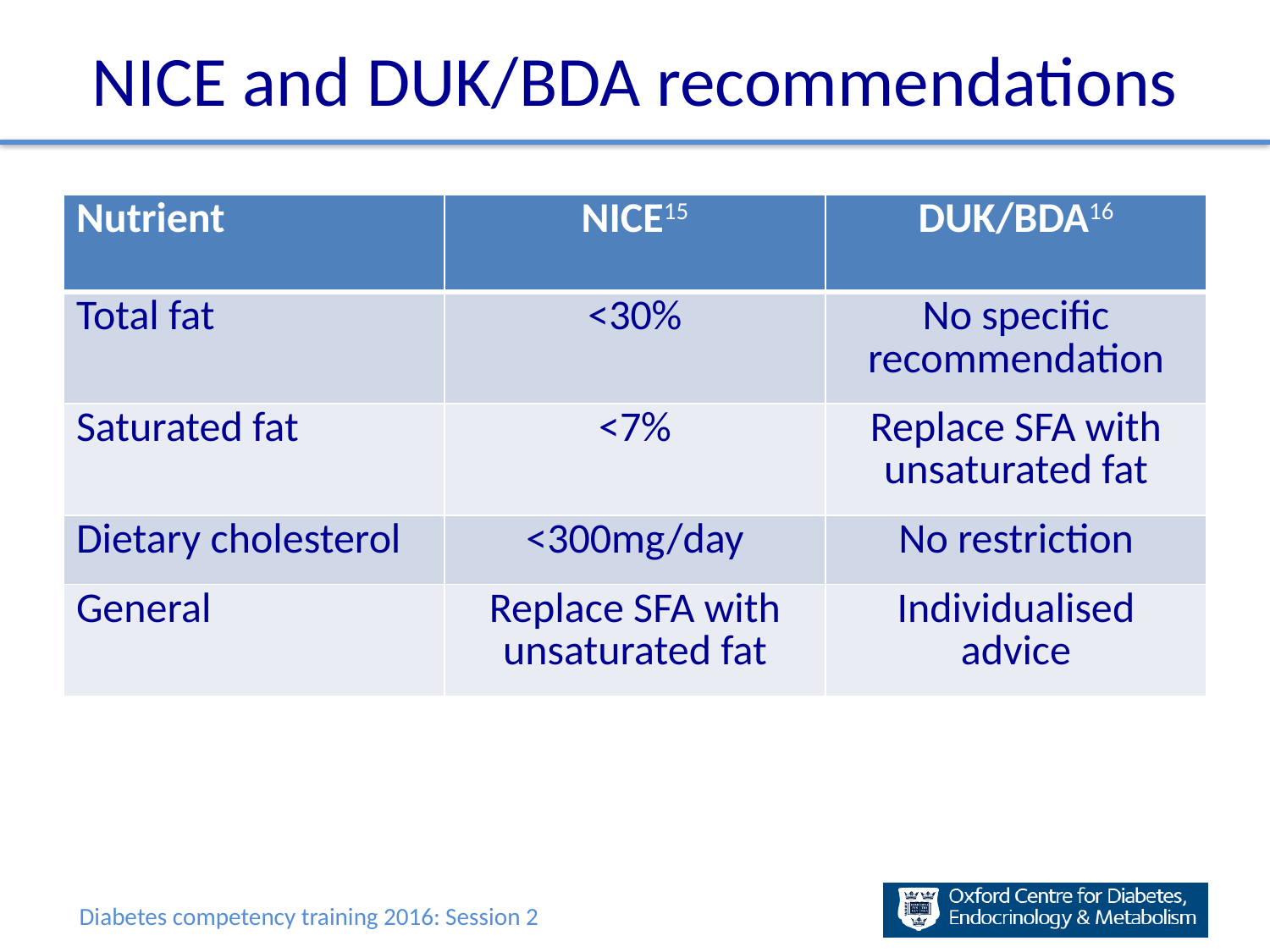

# NICE and DUK/BDA recommendations
| Nutrient | NICE15 | DUK/BDA16 |
| --- | --- | --- |
| Total fat | <30% | No specific recommendation |
| Saturated fat | <7% | Replace SFA with unsaturated fat |
| Dietary cholesterol | <300mg/day | No restriction |
| General | Replace SFA with unsaturated fat | Individualised advice |